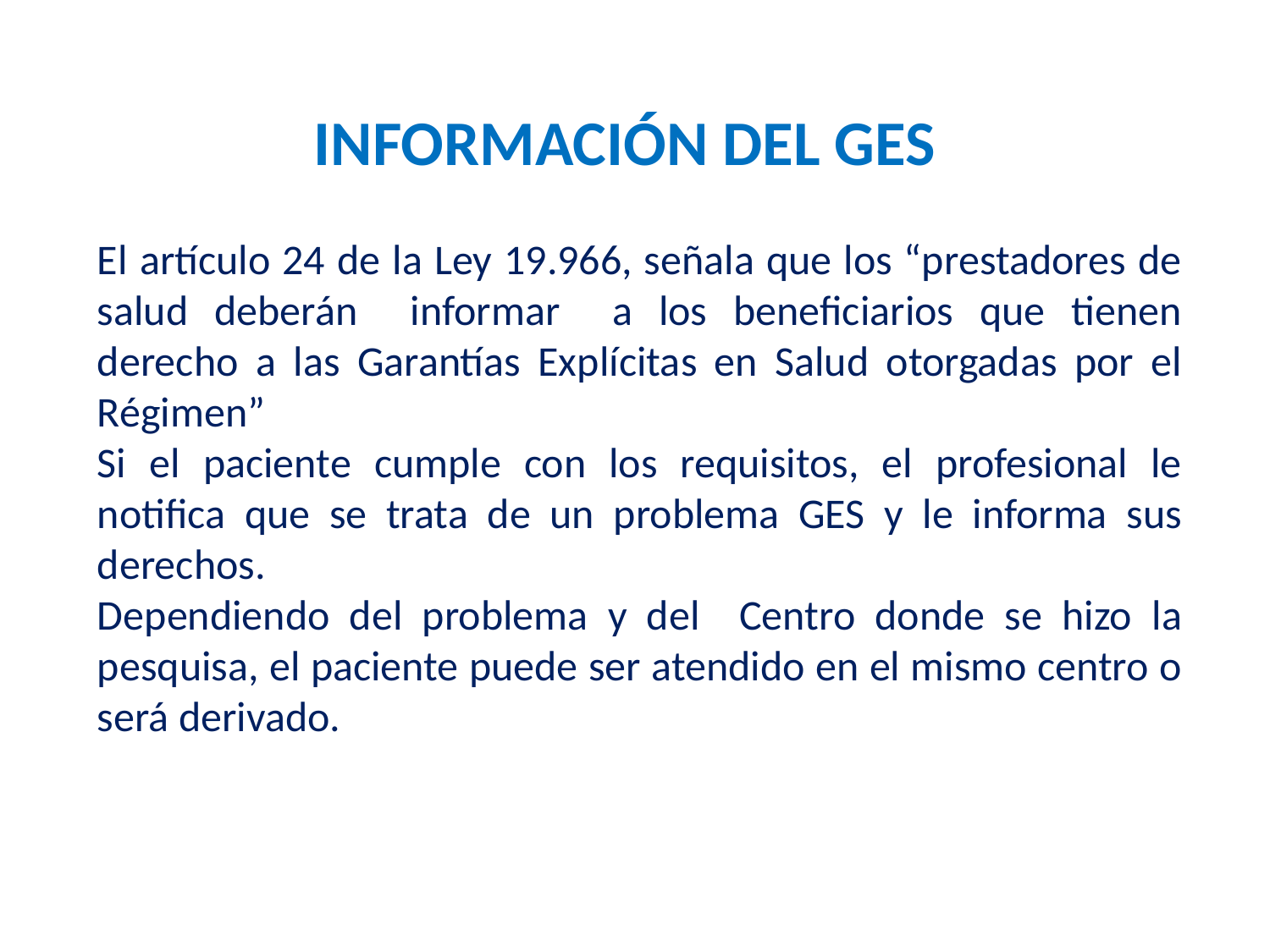

INFORMACIÓN DEL GES
El artículo 24 de la Ley 19.966, señala que los “prestadores de salud deberán  informar  a los beneficiarios que tienen derecho a las Garantías Explícitas en Salud otorgadas por el Régimen”
Si el paciente cumple con los requisitos, el profesional le notifica que se trata de un problema GES y le informa sus derechos.
Dependiendo del problema y del  Centro donde se hizo la pesquisa, el paciente puede ser atendido en el mismo centro o será derivado.